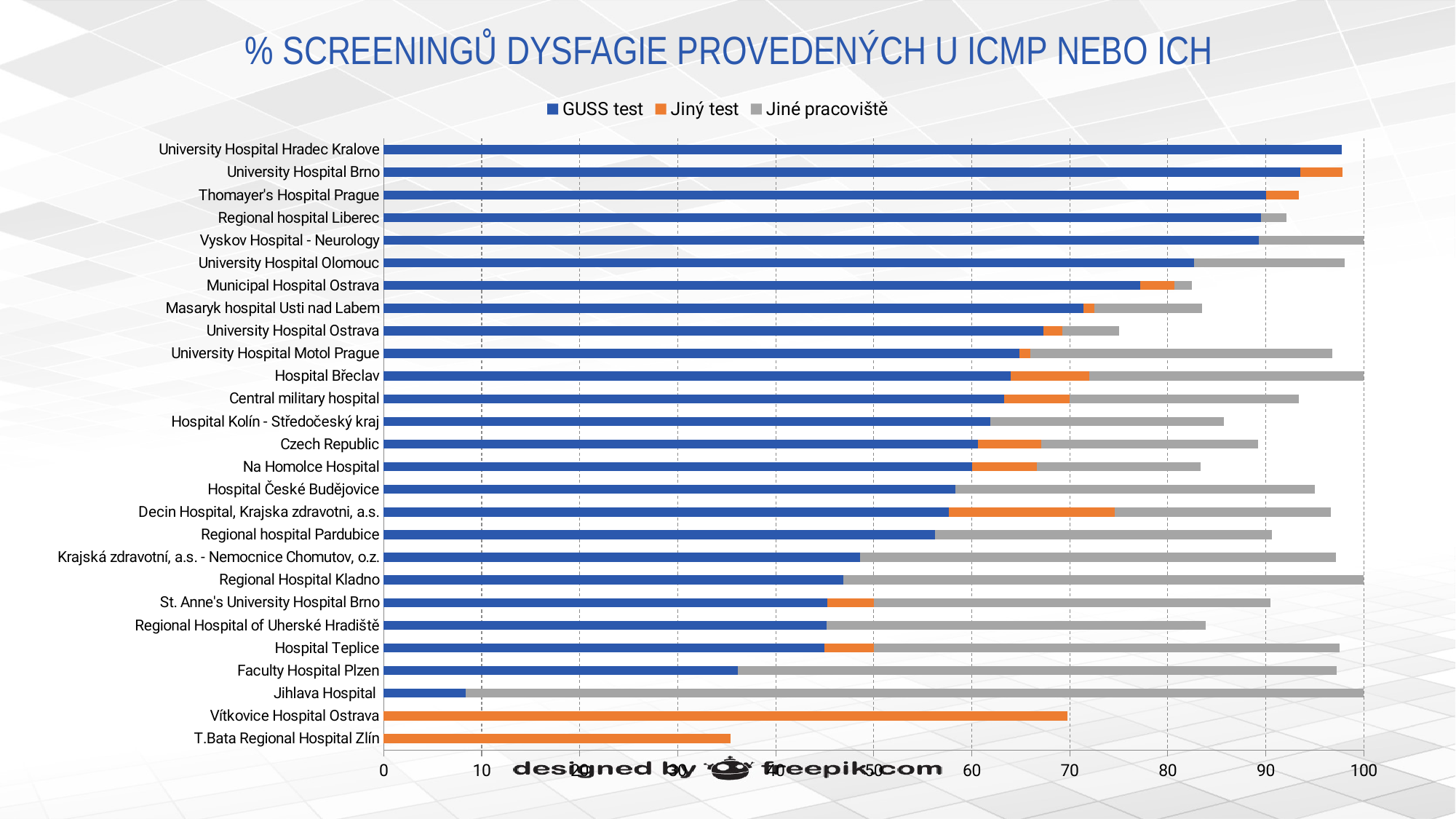

# % SCREENINGŮ DYSFAGIE PROVEDENÝCH U ICMP NEBO ICH

### Chart

| Category | GUSS test | Jiný test | Jiné pracoviště |
|---|---|---|---|
| T.Bata Regional Hospital Zlín | 0.0 | 35.42 | 0.0 |
| Vítkovice Hospital Ostrava | 0.0 | 69.77 | 0.0 |
| Jihlava Hospital  | 8.33 | 0.0 | 91.66999999999997 |
| Faculty Hospital Plzen | 36.11 | 0.0 | 61.11 |
| Hospital Teplice | 45.0 | 5.0 | 47.5 |
| Regional Hospital of Uherské Hradiště | 45.16 | 0.0 | 38.71 |
| St. Anne's University Hospital Brno | 45.24 | 4.76 | 40.48 |
| Regional Hospital Kladno | 46.88 | 0.0 | 53.12 |
| Krajská zdravotní, a.s. - Nemocnice Chomutov, o.z. | 48.57 | 0.0 | 48.57 |
| Regional hospital Pardubice | 56.25 | 0.0 | 34.38 |
| Decin Hospital, Krajska zdravotni, a.s. | 57.63 | 16.95 | 22.03 |
| Hospital České Budějovice | 58.33 | 0.0 | 36.67 |
| Na Homolce Hospital | 60.0 | 6.67 | 16.67000000000001 |
| Czech Republic | 60.65 | 6.42 | 22.16 |
| Hospital Kolín - Středočeský kraj | 61.9 | 0.0 | 23.81 |
| Central military hospital | 63.33 | 6.67 | 23.33 |
| Hospital Břeclav | 64.0 | 8.0 | 28.0 |
| University Hospital Motol Prague | 64.89 | 1.06 | 30.85 |
| University Hospital Ostrava | 67.31 | 1.92 | 5.77 |
| Masaryk hospital Usti nad Labem | 71.43 | 1.1 | 10.99 |
| Municipal Hospital Ostrava | 77.19 | 3.51 | 1.75 |
| University Hospital Olomouc | 82.69 | 0.0 | 15.38 |
| Vyskov Hospital - Neurology | 89.29 | 0.0 | 10.71 |
| Regional hospital Liberec | 89.47 | 0.0 | 2.63 |
| Thomayer's Hospital Prague | 90.0 | 3.33 | 0.0 |
| University Hospital Brno | 93.48 | 4.35 | 0.0 |
| University Hospital Hradec Kralove | 97.73 | 0.0 | 0.0 |